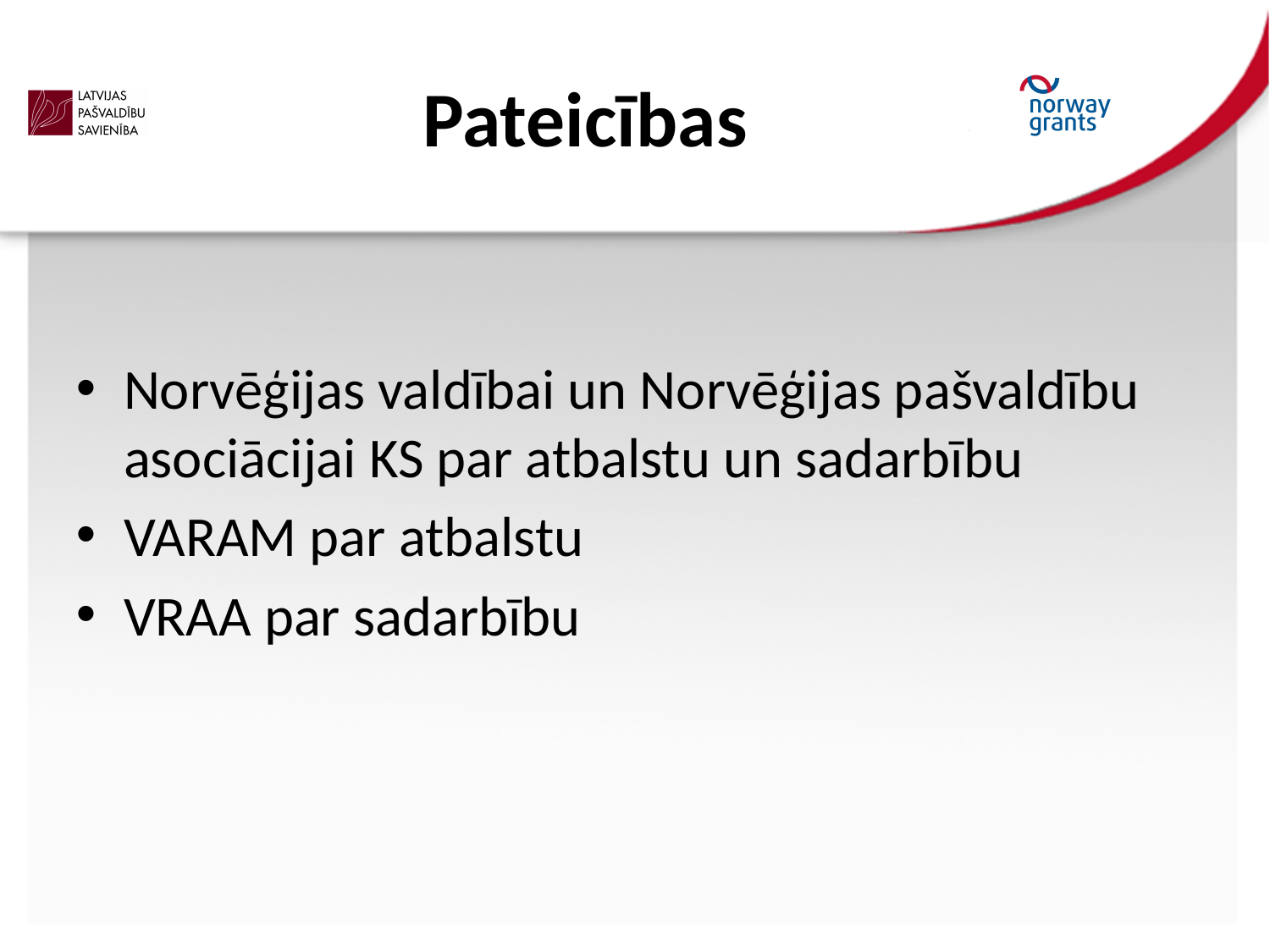

# Pateicības
Norvēģijas valdībai un Norvēģijas pašvaldību asociācijai KS par atbalstu un sadarbību
VARAM par atbalstu
VRAA par sadarbību